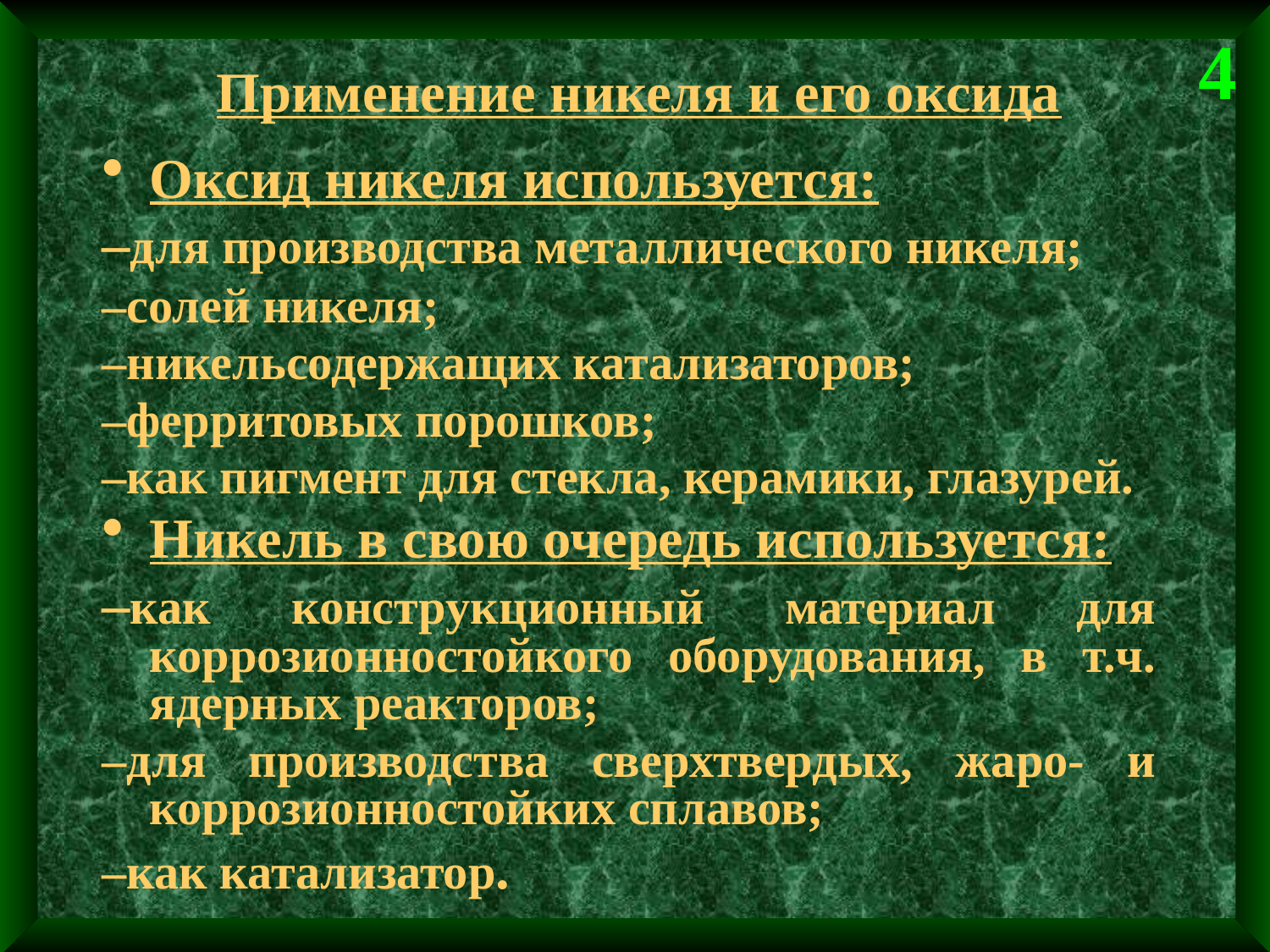

4
# Применение никеля и его оксида
Оксид никеля используется:
–для производства металлического никеля;
–солей никеля;
–никельсодержащих катализаторов;
–ферритовых порошков;
–как пигмент для стекла, керамики, глазурей.
Никель в свою очередь используется:
–как конструкционный материал для коррозионностойкого оборудования, в т.ч. ядерных реакторов;
–для производства сверхтвердых, жаро- и коррозионностойких сплавов;
–как катализатор.